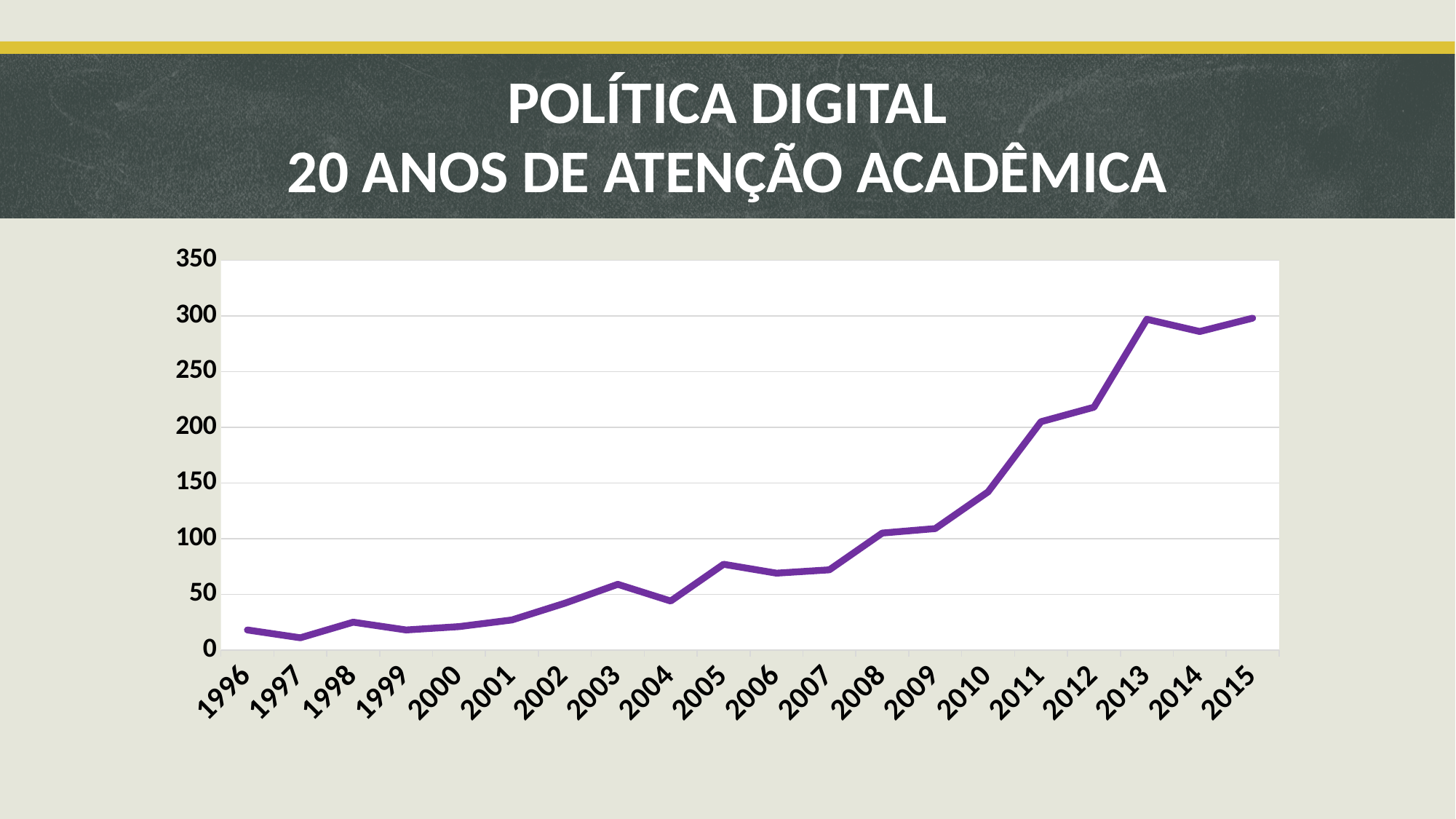

# POLÍTICA DIGITAL 20 ANOS DE ATENÇÃO ACADÊMICA

### Chart

| Category | ePolitics |
|---|---|
| 1996 | 18.0 |
| 1997 | 11.0 |
| 1998 | 25.0 |
| 1999 | 18.0 |
| 2000 | 21.0 |
| 2001 | 27.0 |
| 2002 | 42.0 |
| 2003 | 59.0 |
| 2004 | 44.0 |
| 2005 | 77.0 |
| 2006 | 69.0 |
| 2007 | 72.0 |
| 2008 | 105.0 |
| 2009 | 109.0 |
| 2010 | 142.0 |
| 2011 | 205.0 |
| 2012 | 218.0 |
| 2013 | 297.0 |
| 2014 | 286.0 |
| 2015 | 298.0 |